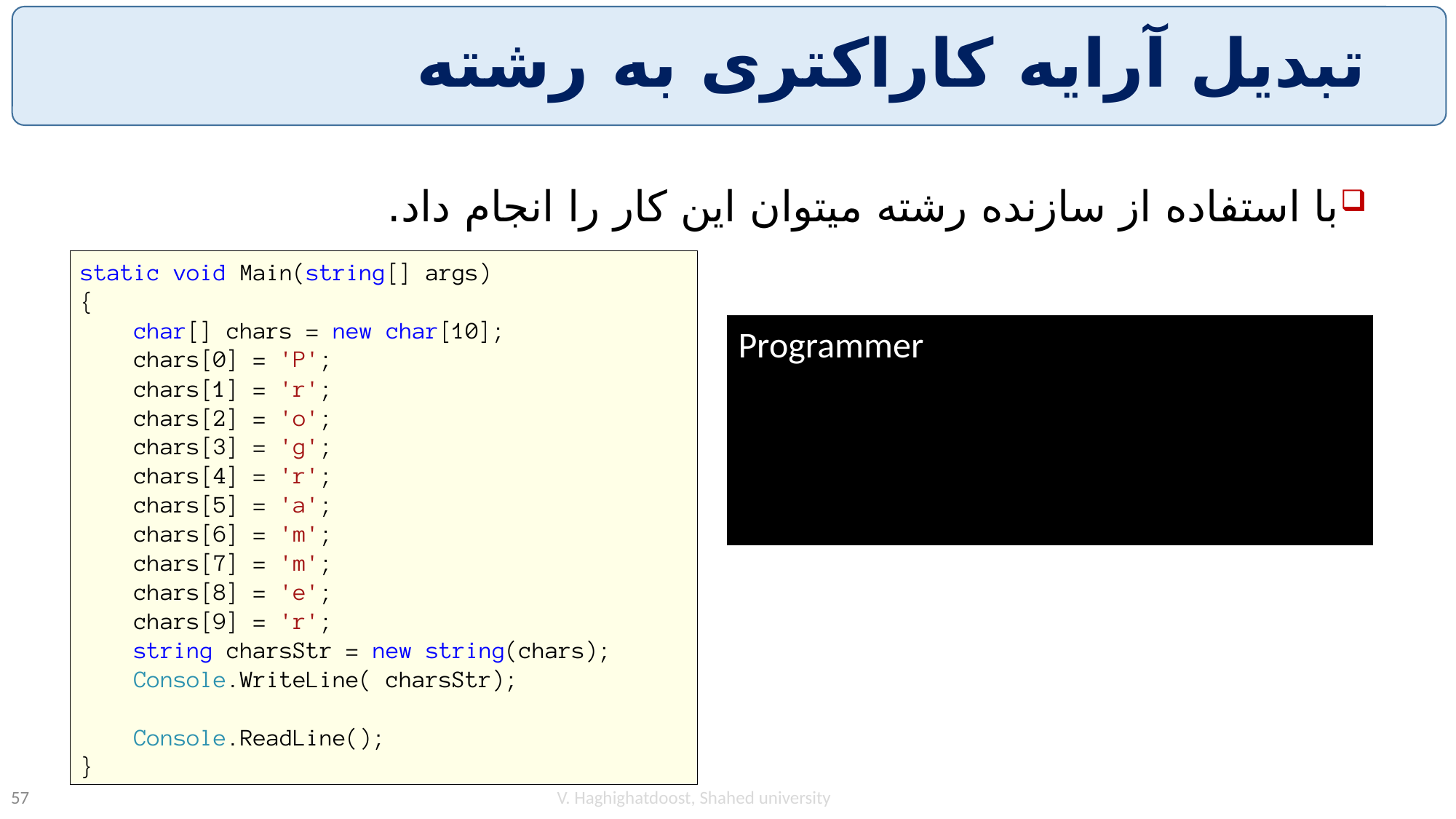

# تبدیل آرایه کاراکتری به رشته
با استفاده از سازنده رشته میتوان این کار را انجام داد.
static void Main(string[] args)
{
    char[] chars = new char[10];
    chars[0] = 'P';
    chars[1] = 'r';
    chars[2] = 'o';
    chars[3] = 'g';
    chars[4] = 'r';
    chars[5] = 'a';
    chars[6] = 'm';
    chars[7] = 'm';
    chars[8] = 'e';
    chars[9] = 'r';
    string charsStr = new string(chars);
    Console.WriteLine( charsStr);

    Console.ReadLine();
}
Programmer

V. Haghighatdoost, Shahed university
57